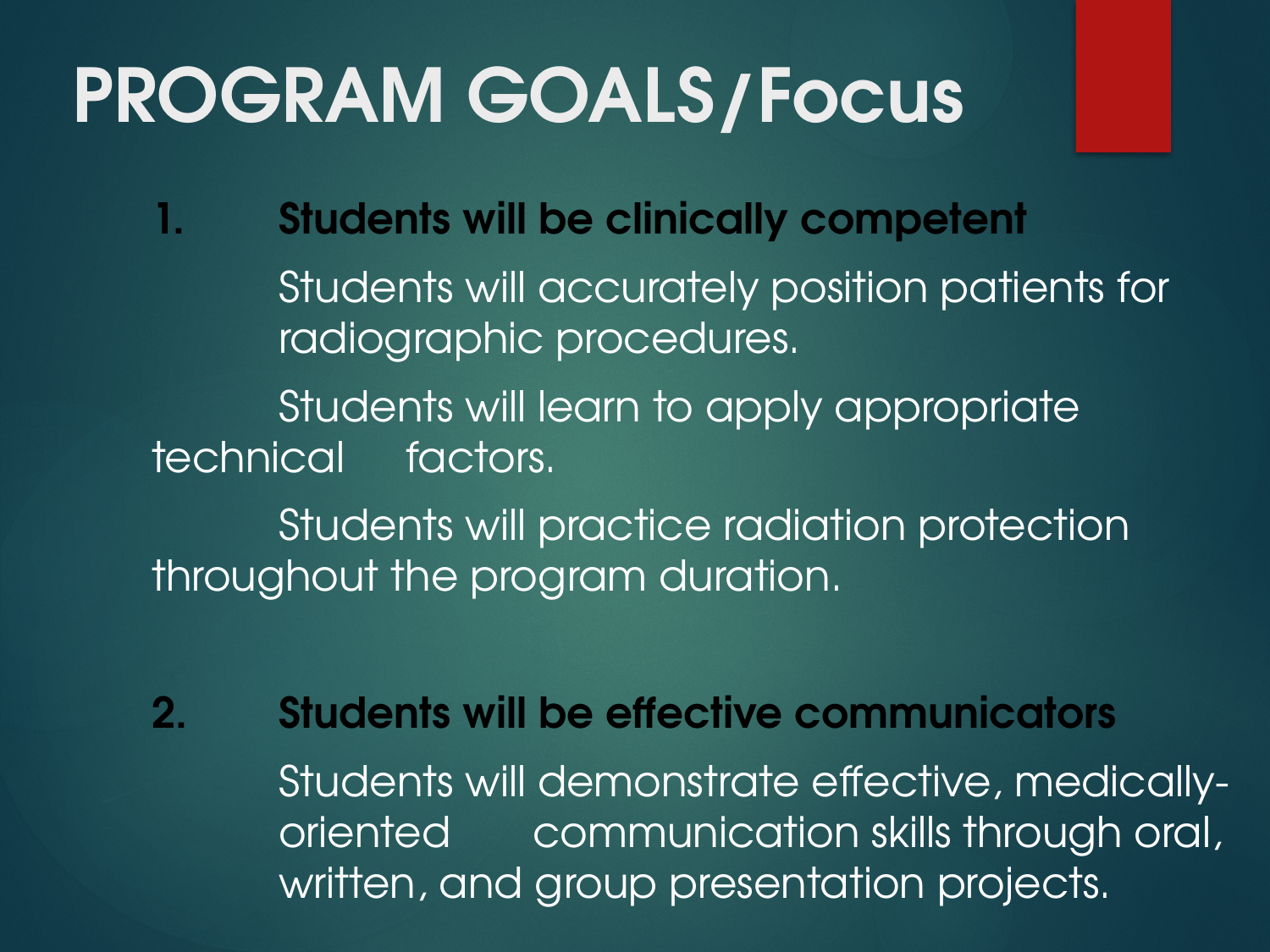

# PROGRAM GOALS/Focus
1. 	Students will be clinically competent
	Students will accurately position patients for 	radiographic procedures.
	Students will learn to apply appropriate technical 	factors.
	Students will practice radiation protection 	throughout the program duration.

2.  	Students will be effective communicators
	Students will demonstrate effective, medically-	oriented 	communication skills through oral, 	written, and group presentation projects.